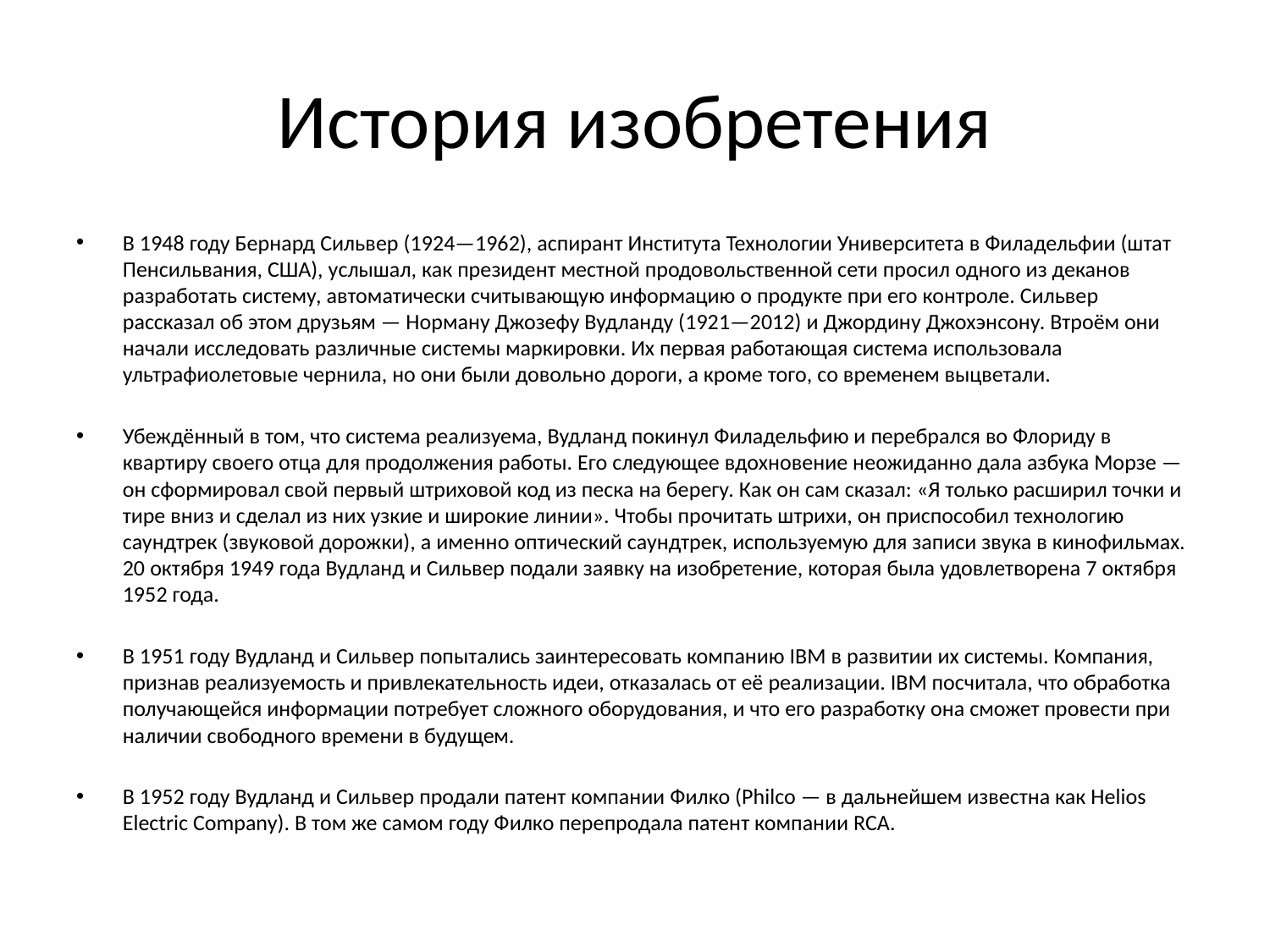

# История изобретения
В 1948 году Бернард Сильвер (1924—1962), аспирант Института Технологии Университета в Филадельфии (штат Пенсильвания, США), услышал, как президент местной продовольственной сети просил одного из деканов разработать систему, автоматически считывающую информацию о продукте при его контроле. Сильвер рассказал об этом друзьям — Норману Джозефу Вудланду (1921—2012) и Джордину Джохэнсону. Втроём они начали исследовать различные системы маркировки. Их первая работающая система использовала ультрафиолетовые чернила, но они были довольно дороги, а кроме того, со временем выцветали.

Убеждённый в том, что система реализуема, Вудланд покинул Филадельфию и перебрался во Флориду в квартиру своего отца для продолжения работы. Его следующее вдохновение неожиданно дала азбука Морзе — он сформировал свой первый штриховой код из песка на берегу. Как он сам сказал: «Я только расширил точки и тире вниз и сделал из них узкие и широкие линии». Чтобы прочитать штрихи, он приспособил технологию саундтрек (звуковой дорожки), а именно оптический саундтрек, используемую для записи звука в кинофильмах. 20 октября 1949 года Вудланд и Сильвер подали заявку на изобретение, которая была удовлетворена 7 октября 1952 года.

В 1951 году Вудланд и Сильвер попытались заинтересовать компанию IBM в развитии их системы. Компания, признав реализуемость и привлекательность идеи, отказалась от её реализации. IBM посчитала, что обработка получающейся информации потребует сложного оборудования, и что его разработку она сможет провести при наличии свободного времени в будущем.

В 1952 году Вудланд и Сильвер продали патент компании Филко (Philco — в дальнейшем известна как Helios Electric Company). В том же самом году Филко перепродала патент компании RCA.